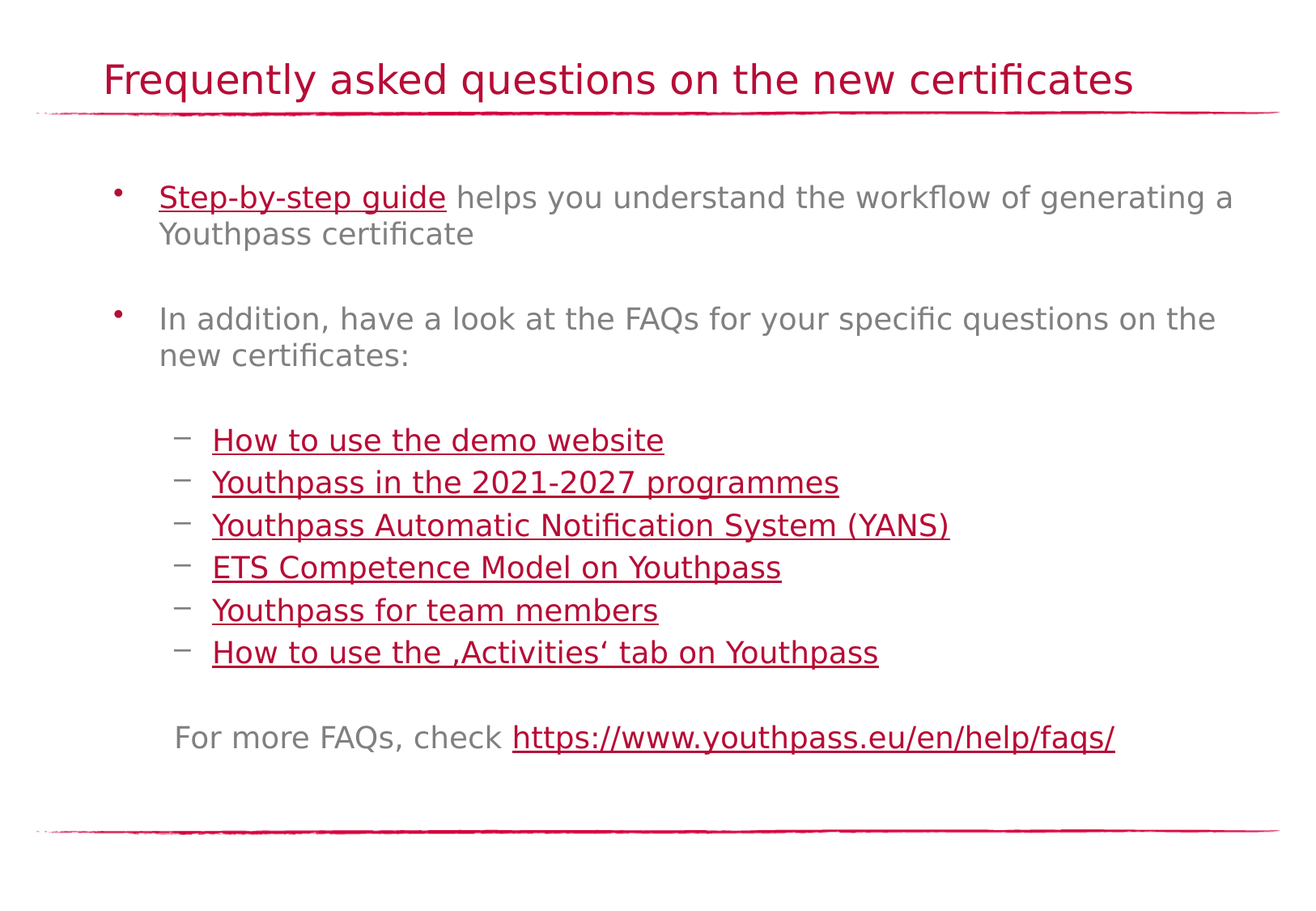

# Frequently asked questions on the new certificates
Step-by-step guide helps you understand the workflow of generating a Youthpass certificate

In addition, have a look at the FAQs for your specific questions on the new certificates:

How to use the demo website
Youthpass in the 2021-2027 programmes
Youthpass Automatic Notification System (YANS)
ETS Competence Model on Youthpass
Youthpass for team members
How to use the ‚Activities‘ tab on Youthpass

For more FAQs, check https://www.youthpass.eu/en/help/faqs/